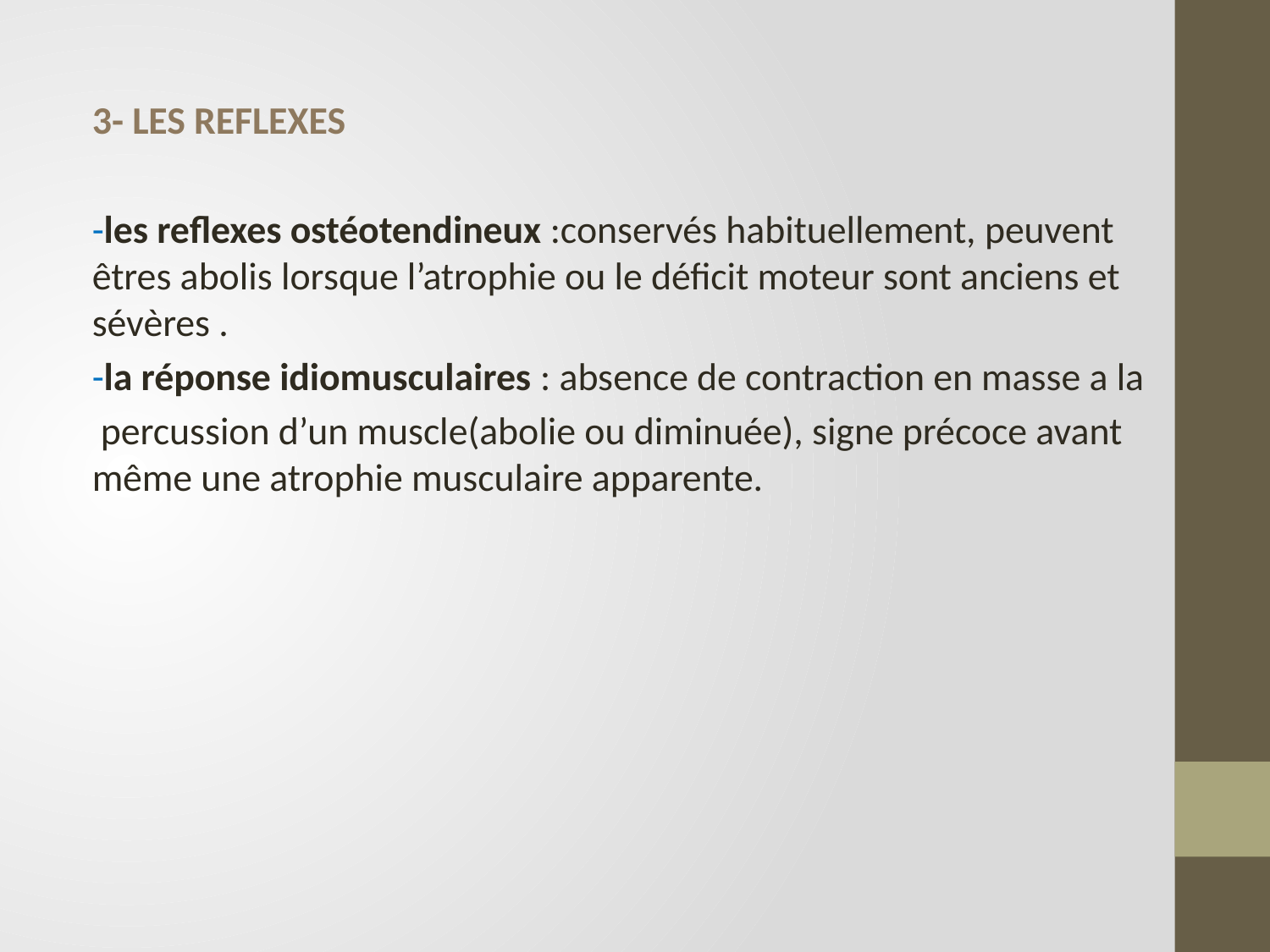

3- LES REFLEXES

-les reflexes ostéotendineux :conservés habituellement, peuvent êtres abolis lorsque l’atrophie ou le déficit moteur sont anciens et sévères .
-la réponse idiomusculaires : absence de contraction en masse a la
 percussion d’un muscle(abolie ou diminuée), signe précoce avant même une atrophie musculaire apparente.